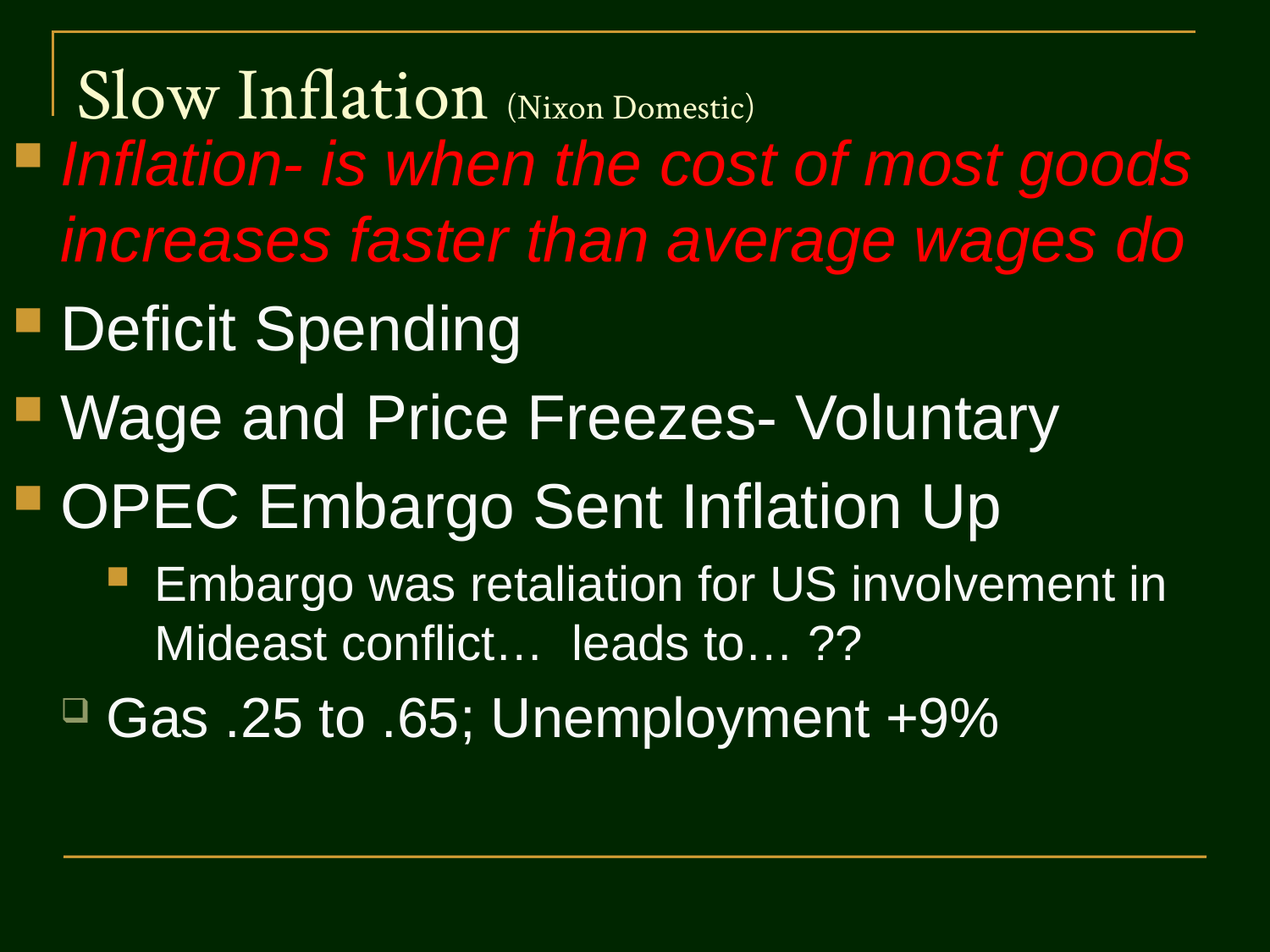

# Slow Inflation (Nixon Domestic)
Inflation- is when the cost of most goods increases faster than average wages do
Deficit Spending
Wage and Price Freezes- Voluntary
OPEC Embargo Sent Inflation Up
Embargo was retaliation for US involvement in Mideast conflict…  leads to… ??
Gas .25 to .65; Unemployment +9%